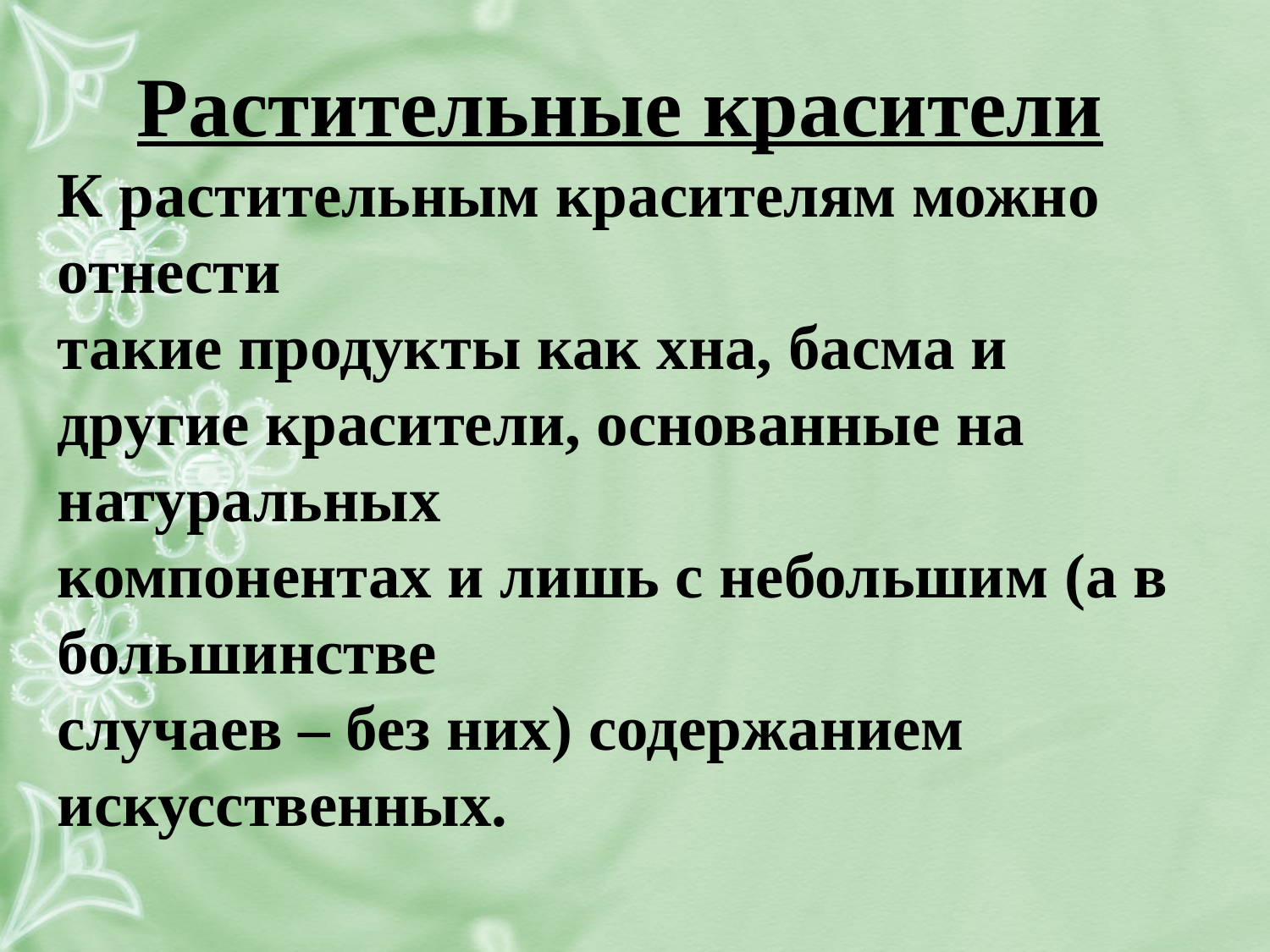

Растительные красители
К растительным красителям можно отнести
такие продукты как хна, басма и
другие красители, основанные на натуральных
компонентах и лишь с небольшим (а в большинстве
случаев – без них) содержанием искусственных.